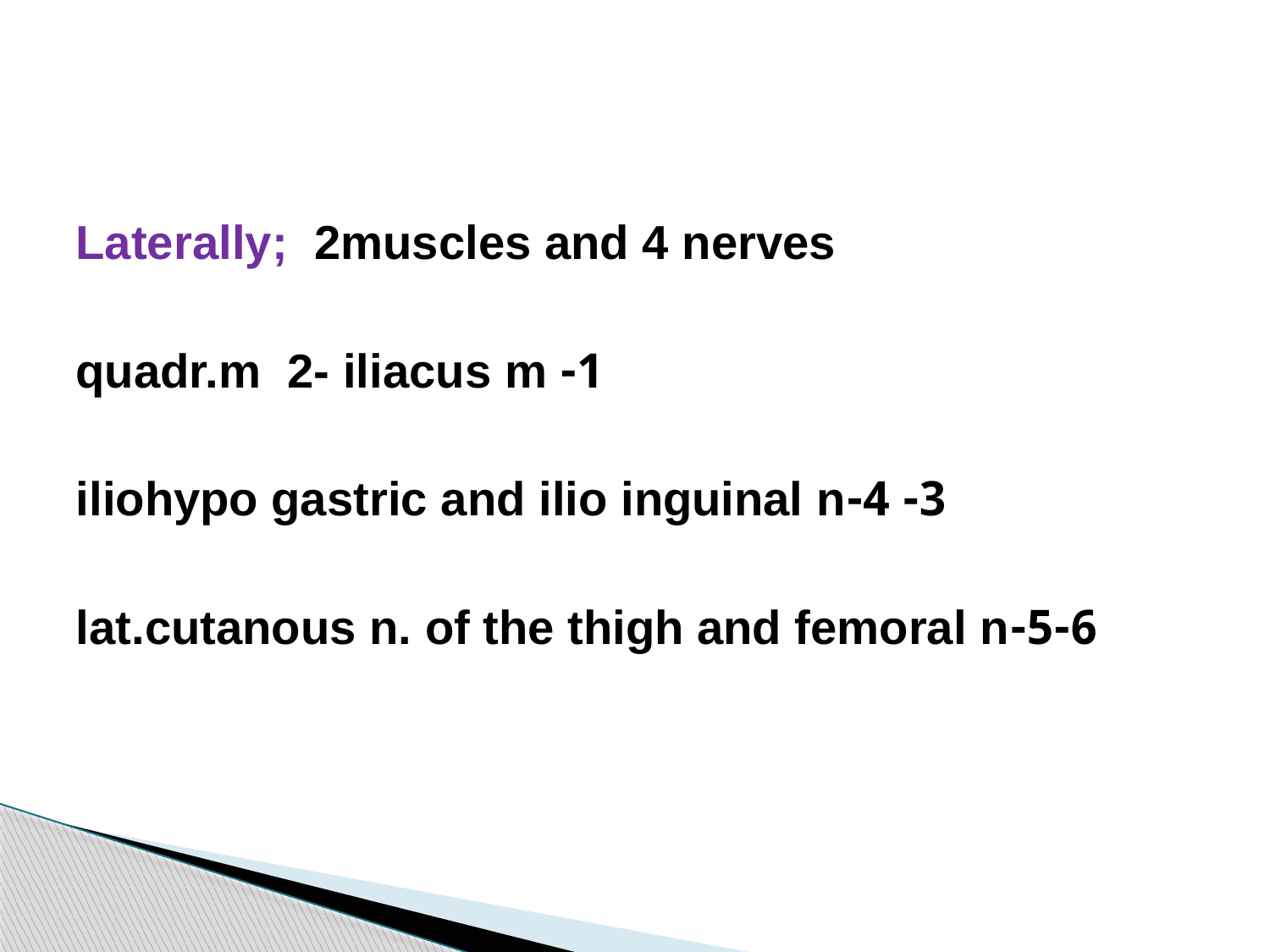

#
Laterally;  2muscles and 4 nerves

1- quadr.m  2- iliacus m

3- 4-iliohypo gastric and ilio inguinal n

5-6-lat.cutanous n. of the thigh and femoral n